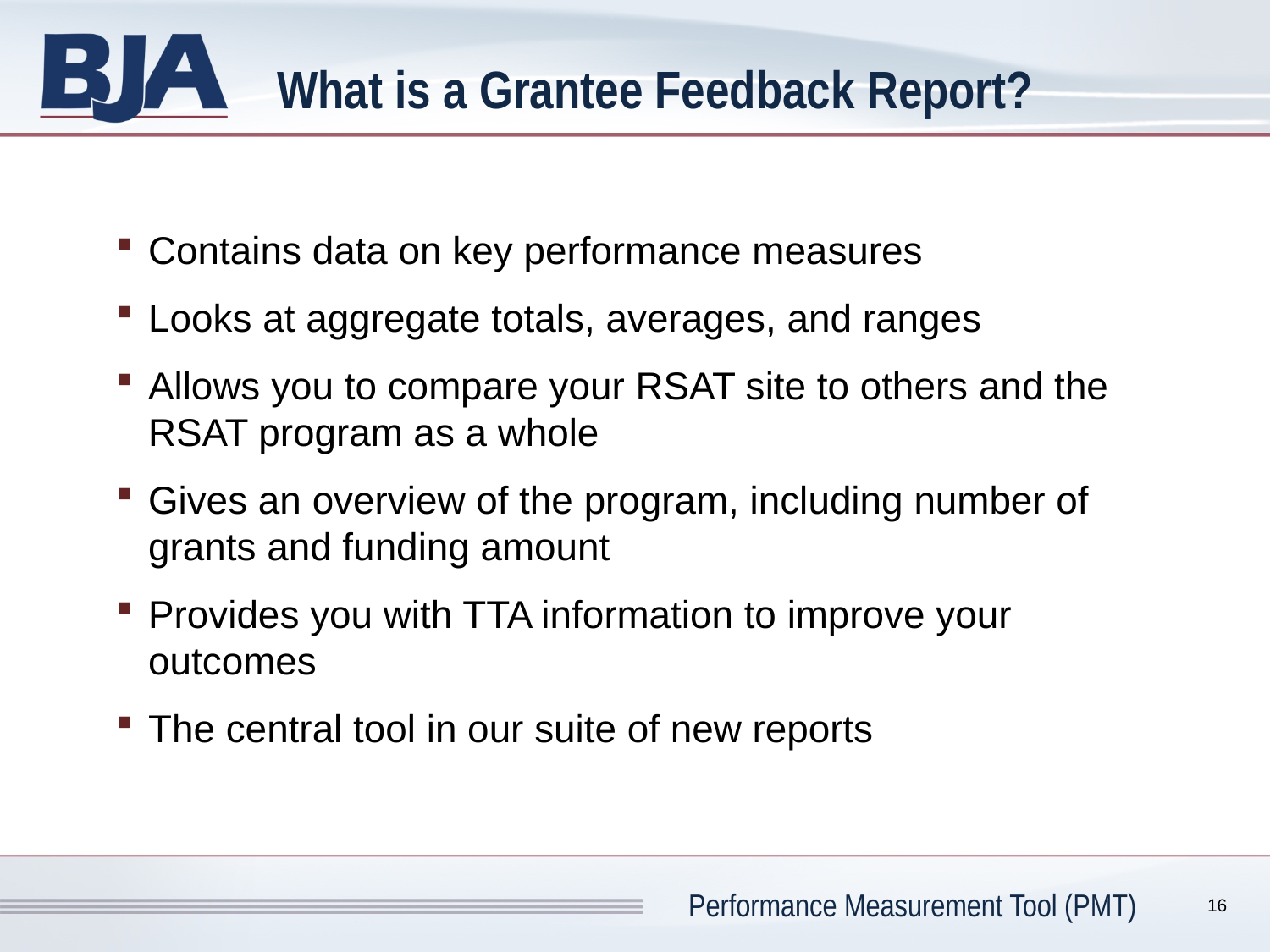

# What is a Grantee Feedback Report?
Contains data on key performance measures
Looks at aggregate totals, averages, and ranges
Allows you to compare your RSAT site to others and the RSAT program as a whole
Gives an overview of the program, including number of grants and funding amount
Provides you with TTA information to improve your outcomes
The central tool in our suite of new reports
16